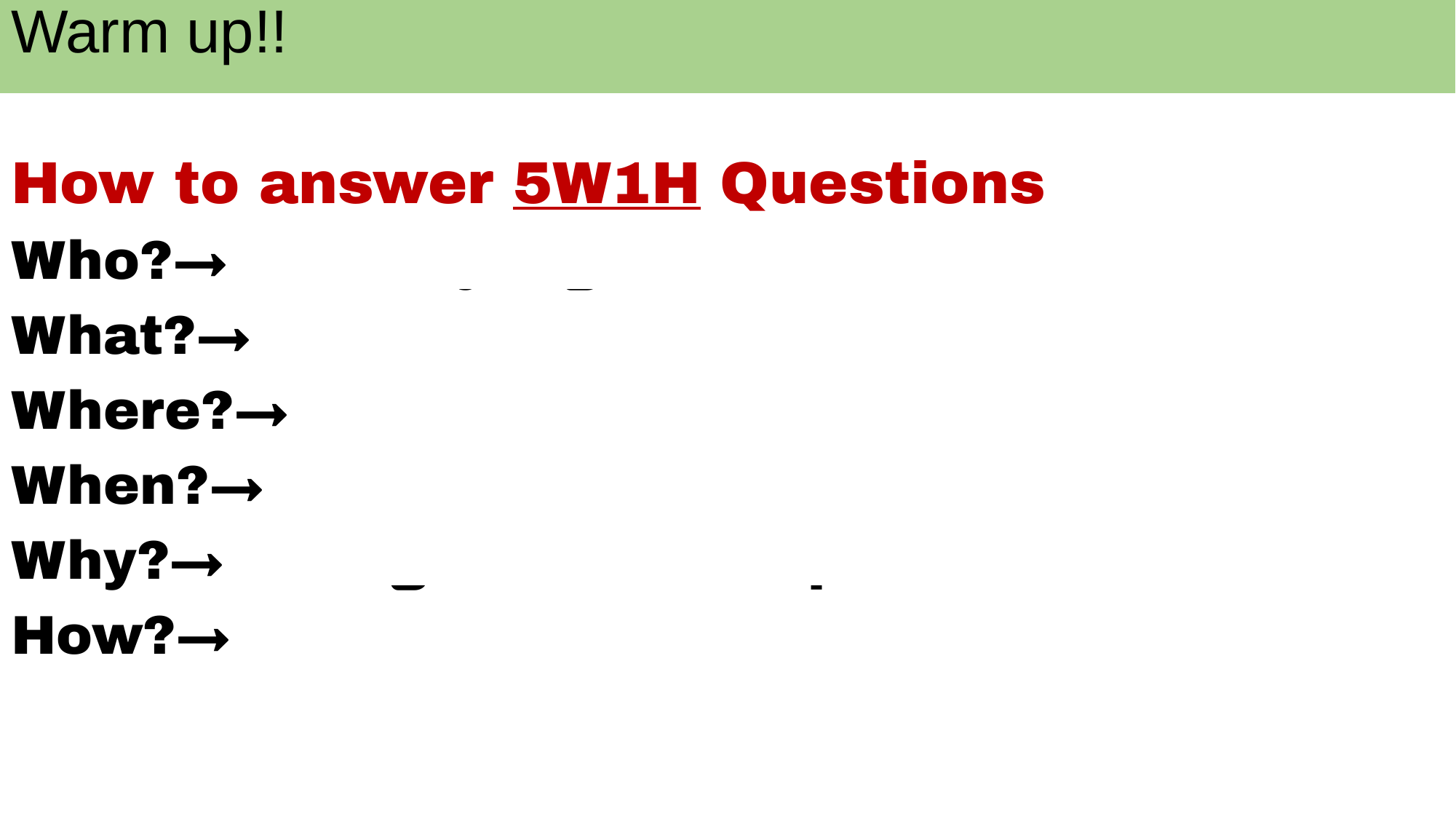

Warm up!!

How to answer 5W1H Questions
Who?→　  Many high school students
What?→    are studying English
Where?→  at Oita Prefectural Education Center
When?→   on December 20, 2025
Why?→     English workshop
How?→     They are guessing what kind of story
                  it is.